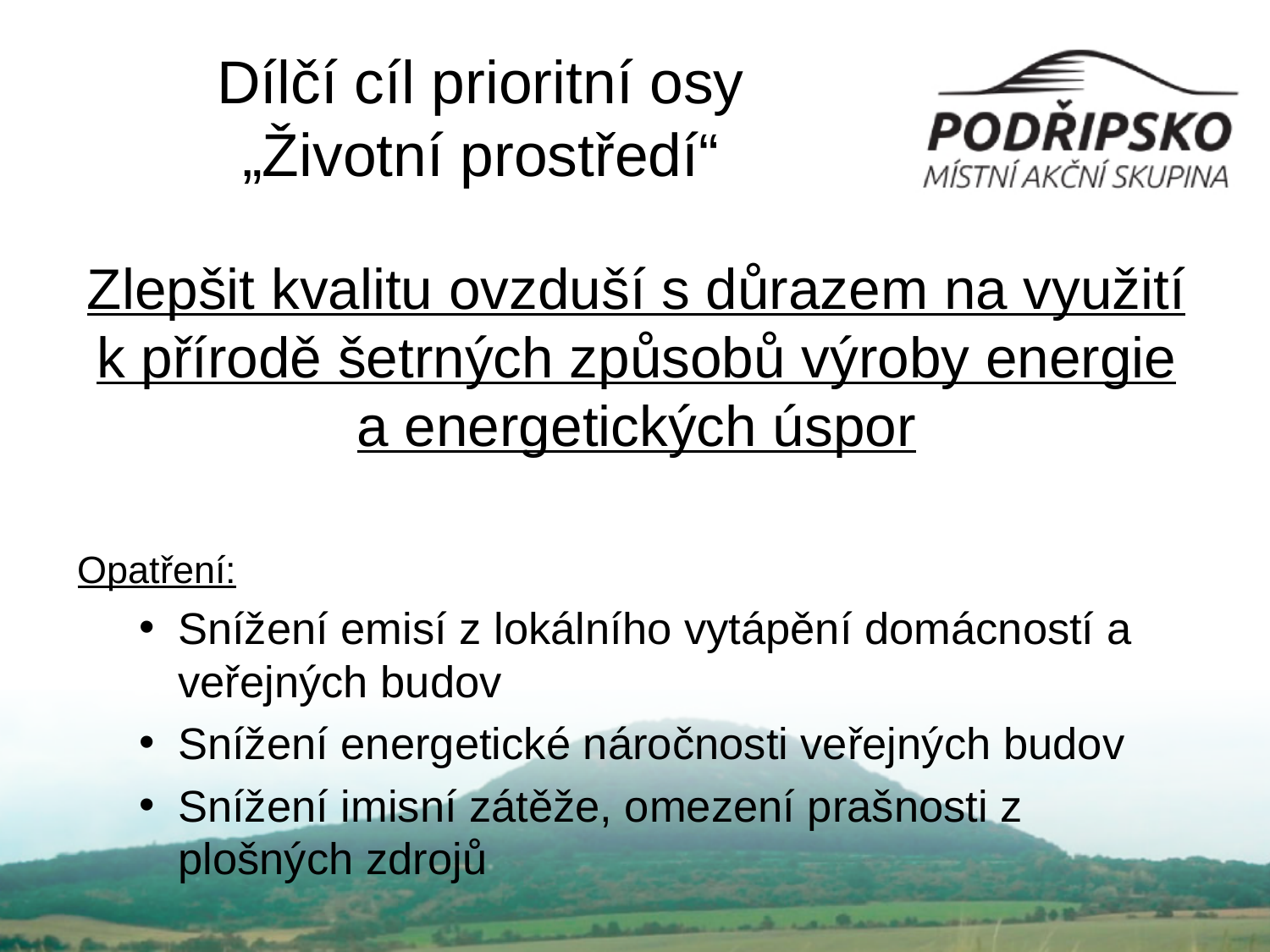

# Dílčí cíl prioritní osy „Životní prostředí“
Zlepšit kvalitu ovzduší s důrazem na využití k přírodě šetrných způsobů výroby energie a energetických úspor

Opatření:
Snížení emisí z lokálního vytápění domácností a veřejných budov
Snížení energetické náročnosti veřejných budov
Snížení imisní zátěže, omezení prašnosti z plošných zdrojů